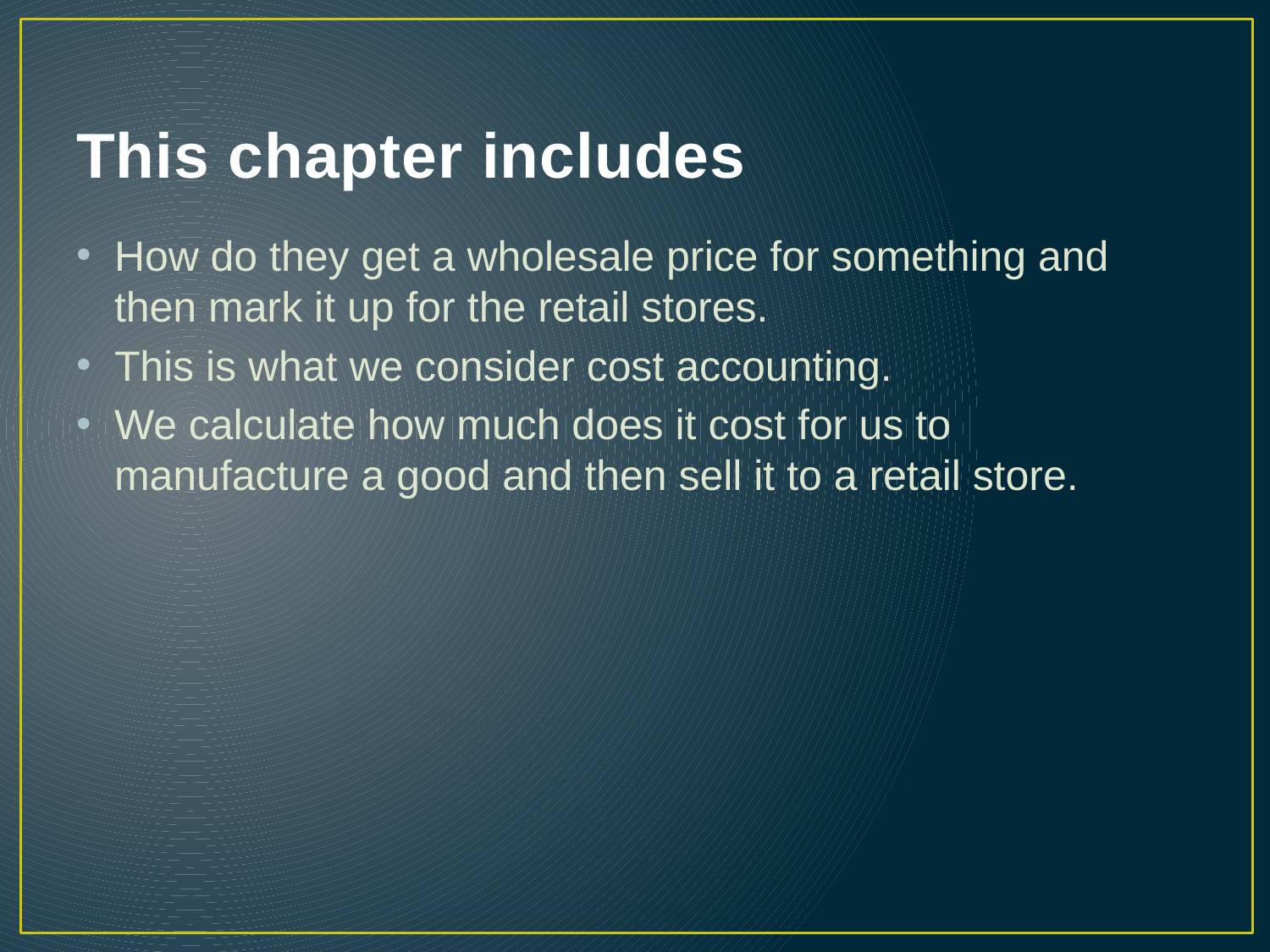

# This chapter includes
How do they get a wholesale price for something and then mark it up for the retail stores.
This is what we consider cost accounting.
We calculate how much does it cost for us to manufacture a good and then sell it to a retail store.